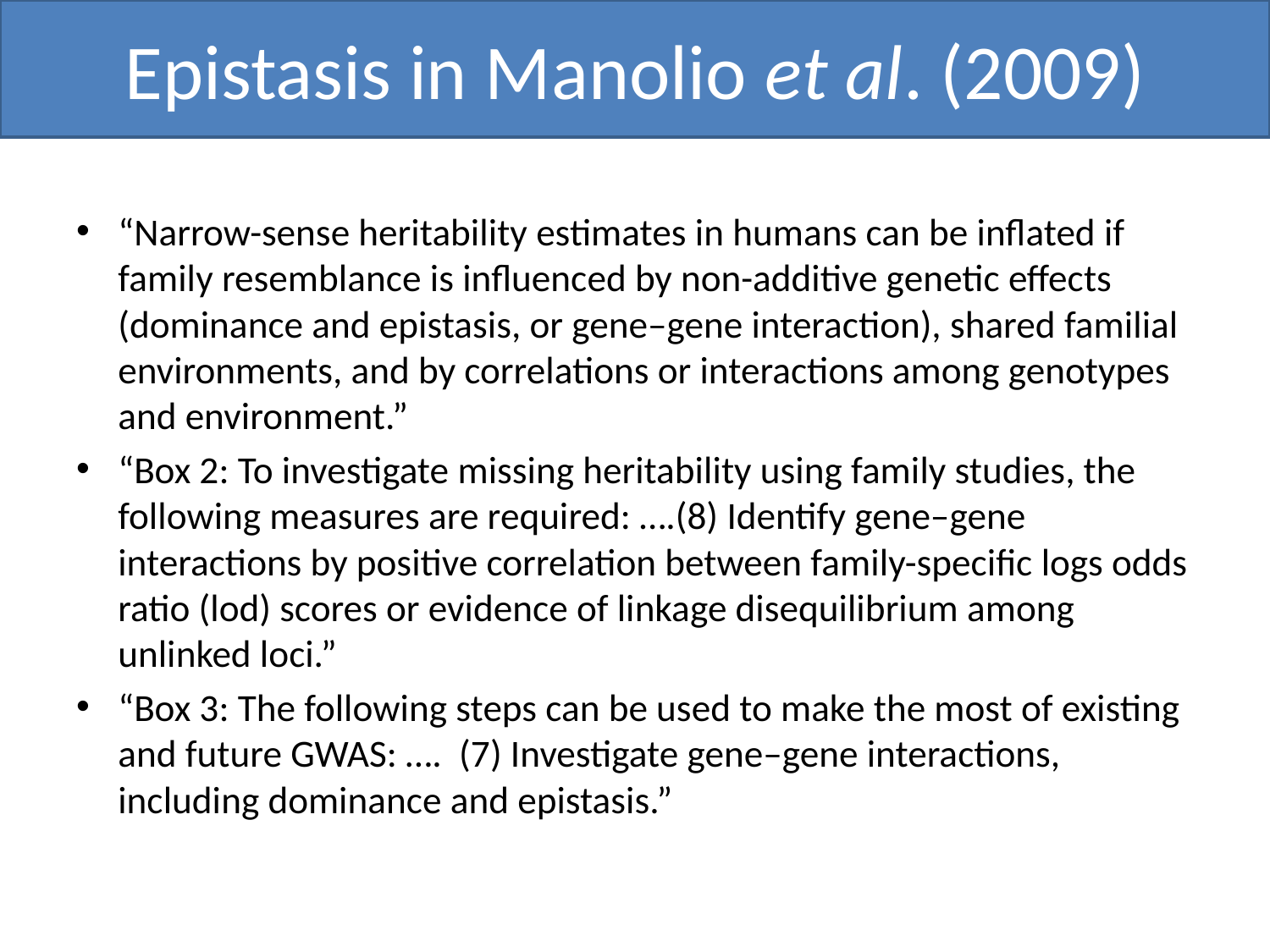

# Epistasis in Manolio et al. (2009)
“Narrow-sense heritability estimates in humans can be inflated if family resemblance is influenced by non-additive genetic effects (dominance and epistasis, or gene–gene interaction), shared familial environments, and by correlations or interactions among genotypes and environment.”
“Box 2: To investigate missing heritability using family studies, the following measures are required: ….(8) Identify gene–gene interactions by positive correlation between family-specific logs odds ratio (lod) scores or evidence of linkage disequilibrium among unlinked loci.”
“Box 3: The following steps can be used to make the most of existing and future GWAS: ….  (7) Investigate gene–gene interactions, including dominance and epistasis.”